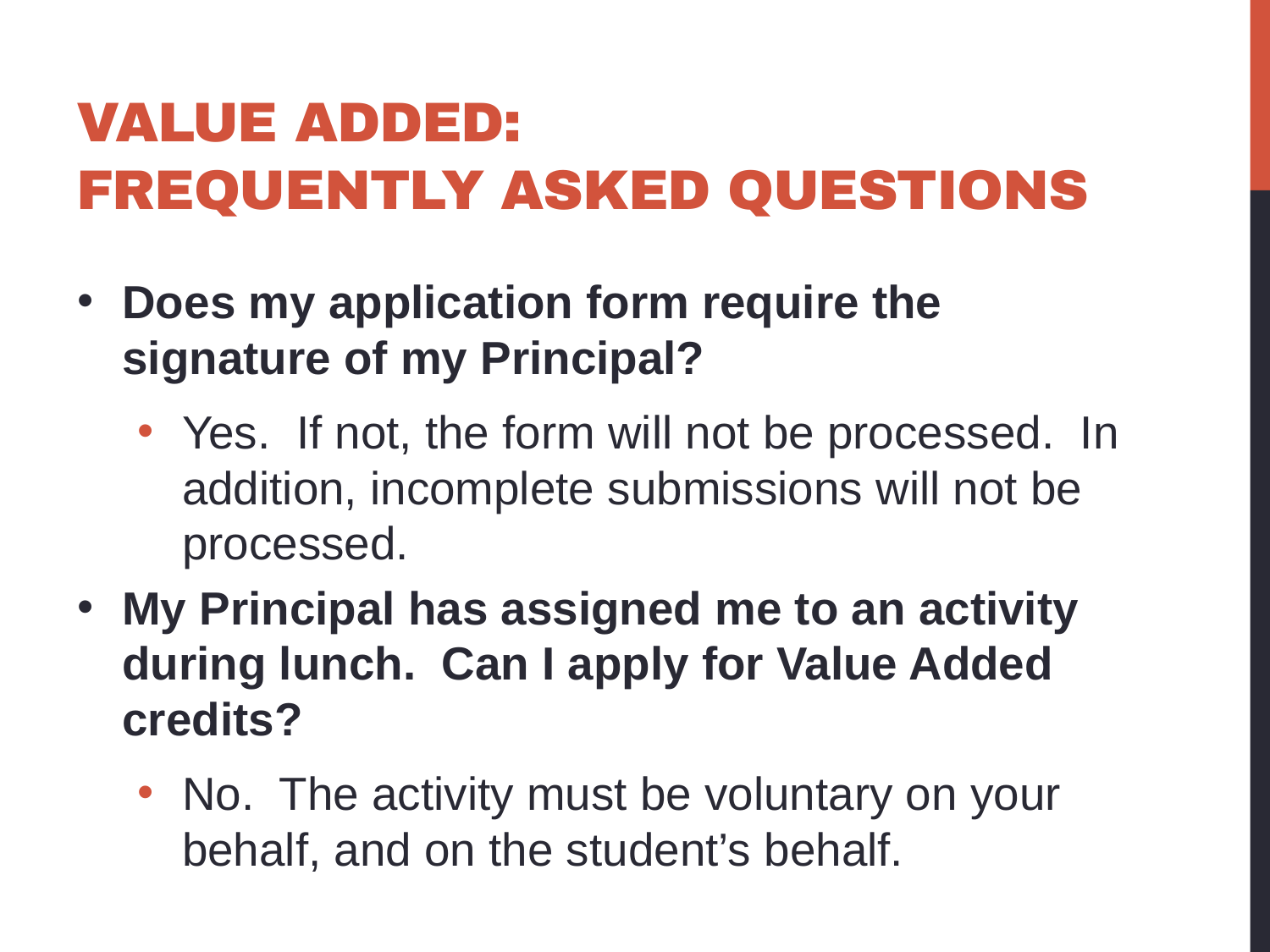

# Value Added: Frequently asked questions
Does my application form require the signature of my Principal?
Yes.  If not, the form will not be processed.  In addition, incomplete submissions will not be processed.
My Principal has assigned me to an activity during lunch.  Can I apply for Value Added credits?
No.  The activity must be voluntary on your behalf, and on the student’s behalf.